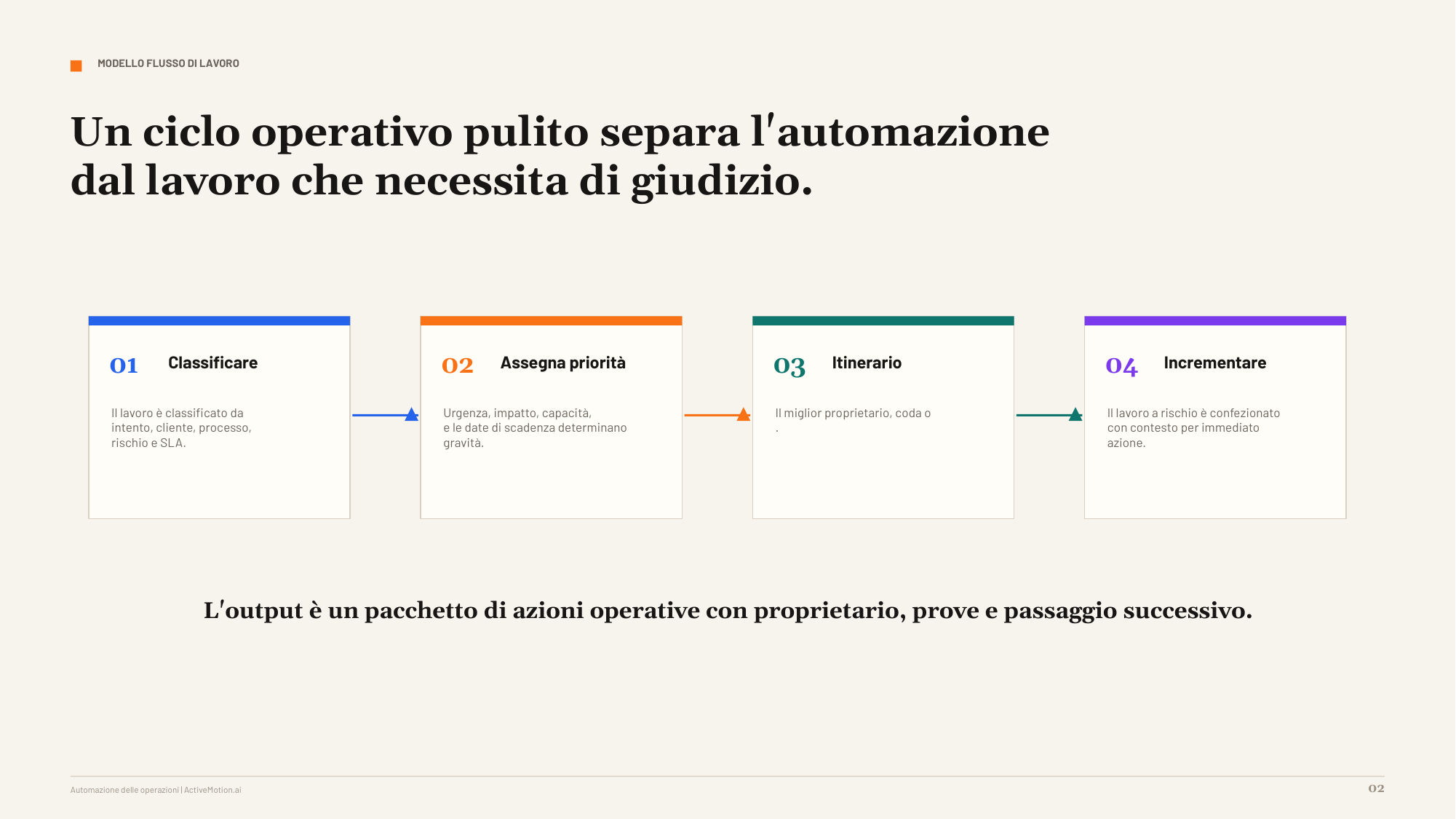

MODELLO FLUSSO DI LAVORO

Un ciclo operativo pulito separa l'automazione dal lavoro che necessita di giudizio.

01
02
03
04
Classificare
Assegna priorità
Itinerario
Incrementare
Il lavoro è classificato da
intento, cliente, processo,
rischio e SLA.
Urgenza, impatto, capacità,
e le date di scadenza determinano
gravità.
Il miglior proprietario, coda o
.
Il lavoro a rischio è confezionato
con contesto per immediato
azione.

L'output è un pacchetto di azioni operative con proprietario, prove e passaggio successivo.

02
Automazione delle operazioni | ActiveMotion.ai